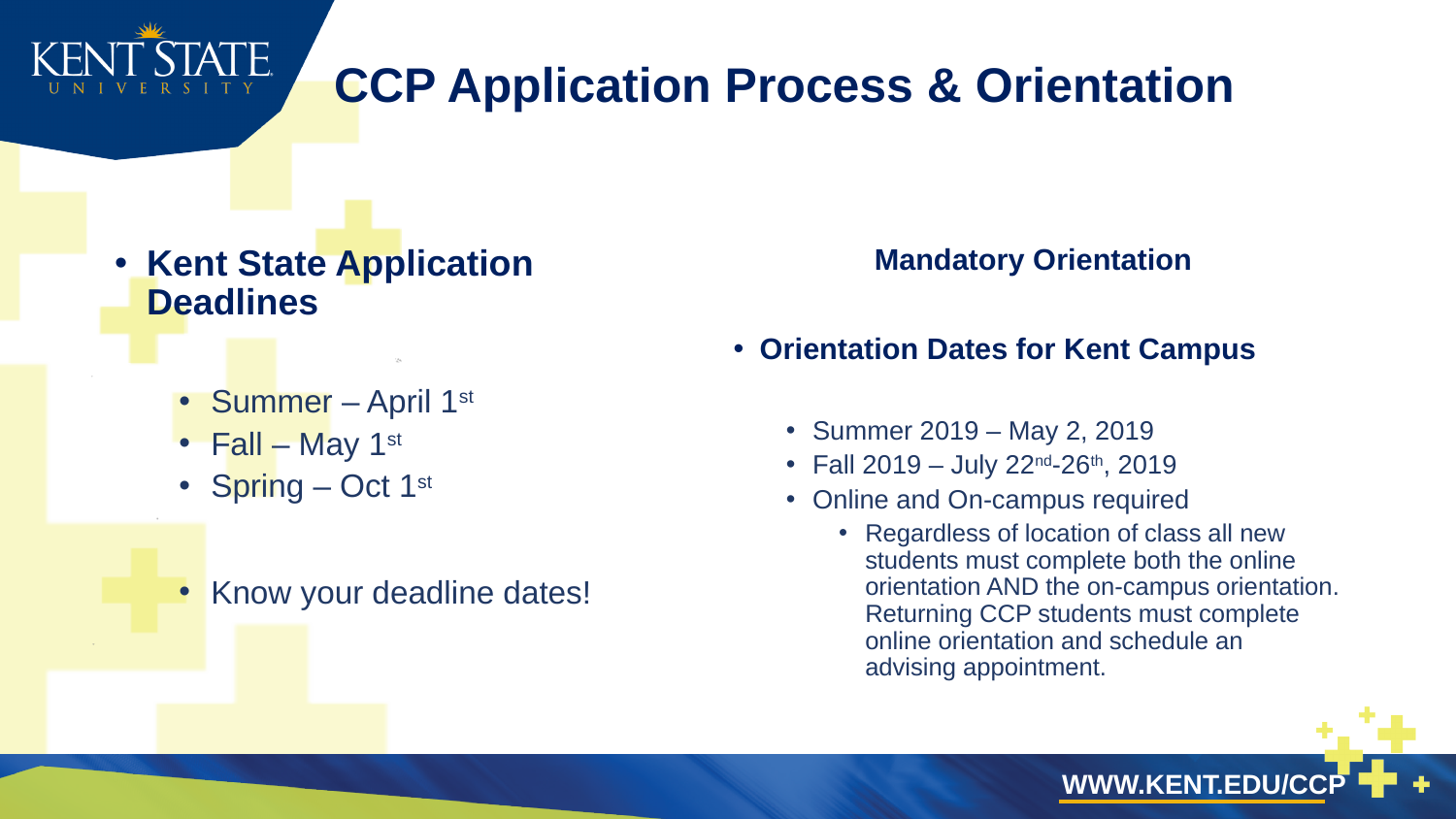

# CCP Application Process & Orientation
Kent State Application Deadlines

Summer – April 1st
Fall – May 1st
Spring – Oct 1st

Know your deadline dates!

Mandatory Orientation

Orientation Dates for Kent Campus

Summer 2019 – May 2, 2019
Fall 2019 – July 22nd-26th, 2019
Online and On-campus required
Regardless of location of class all new students must complete both the online orientation AND the on-campus orientation. Returning CCP students must complete online orientation and schedule an advising appointment.